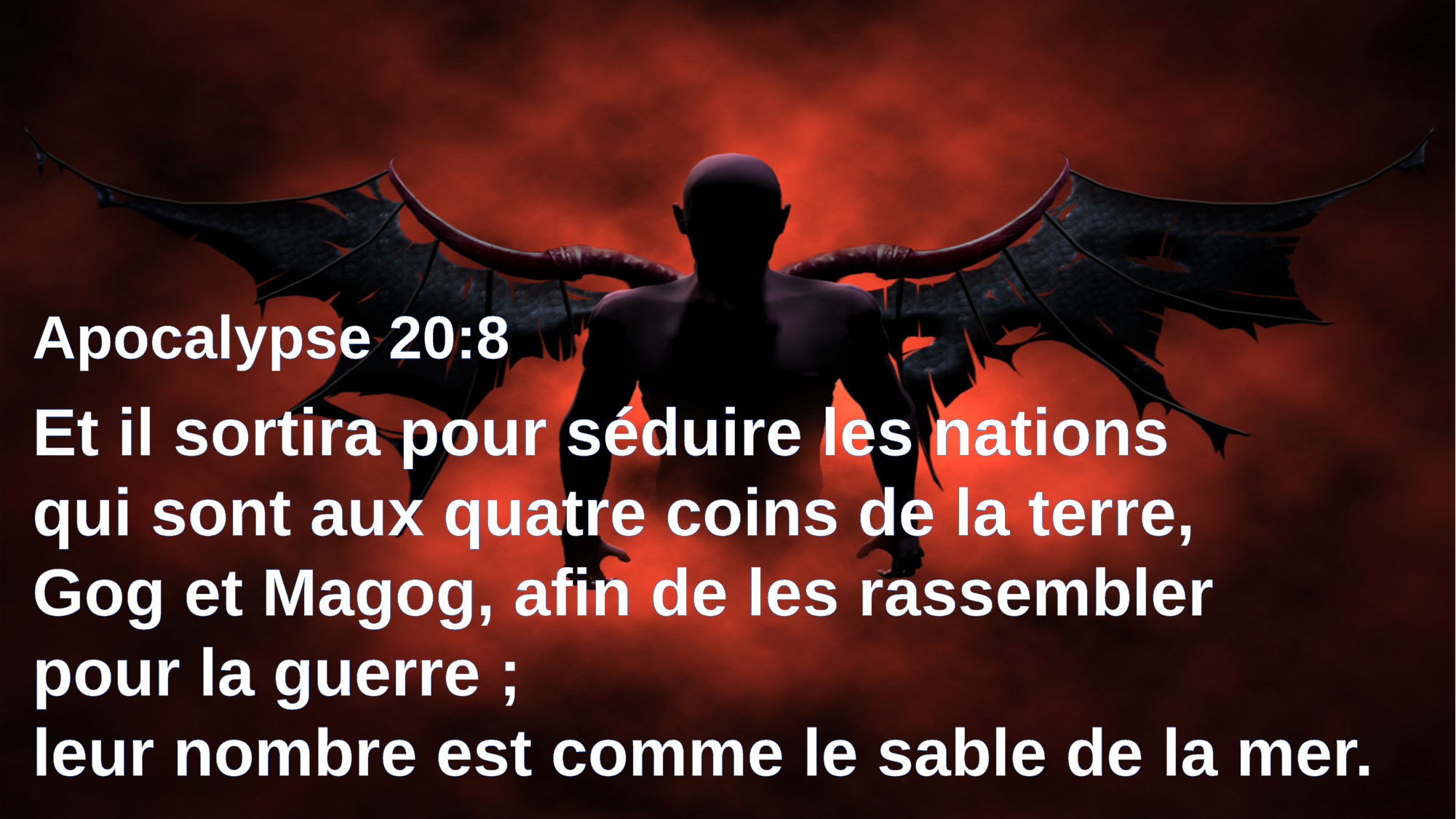

Apocalypse 20:8

Et il sortira pour séduire les nations
qui sont aux quatre coins de la terre,
Gog et Magog, afin de les rassembler
pour la guerre ;
leur nombre est comme le sable de la mer.